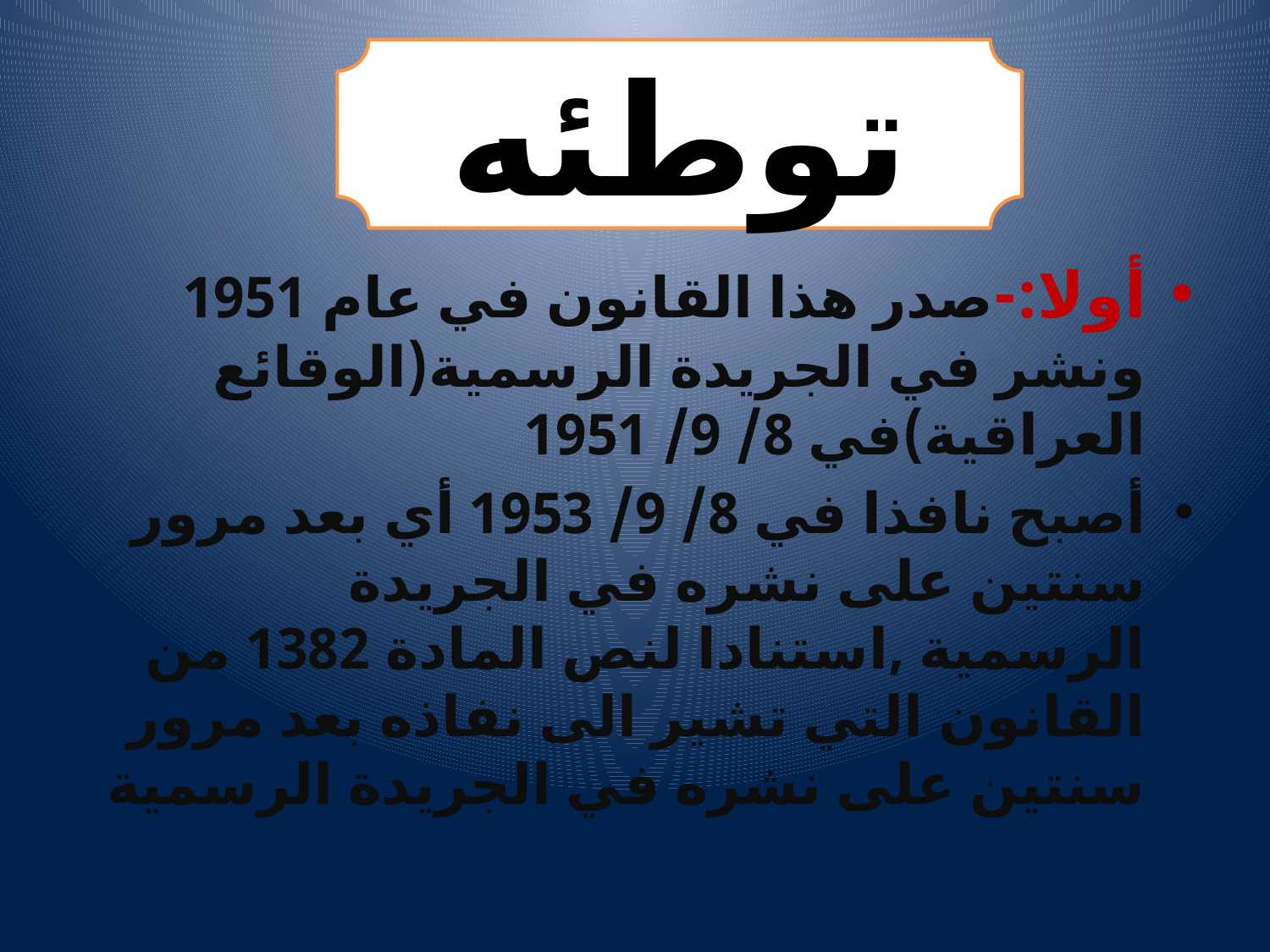

# توطئة
توطئه
أولا:-صدر هذا القانون في عام 1951 ونشر في الجريدة الرسمية(الوقائع العراقية)في 8/ 9/ 1951
أصبح نافذا في 8/ 9/ 1953 أي بعد مرور سنتين على نشره في الجريدة الرسمية ,استنادا لنص المادة 1382 من القانون التي تشير الى نفاذه بعد مرور سنتين على نشره في الجريدة الرسمية